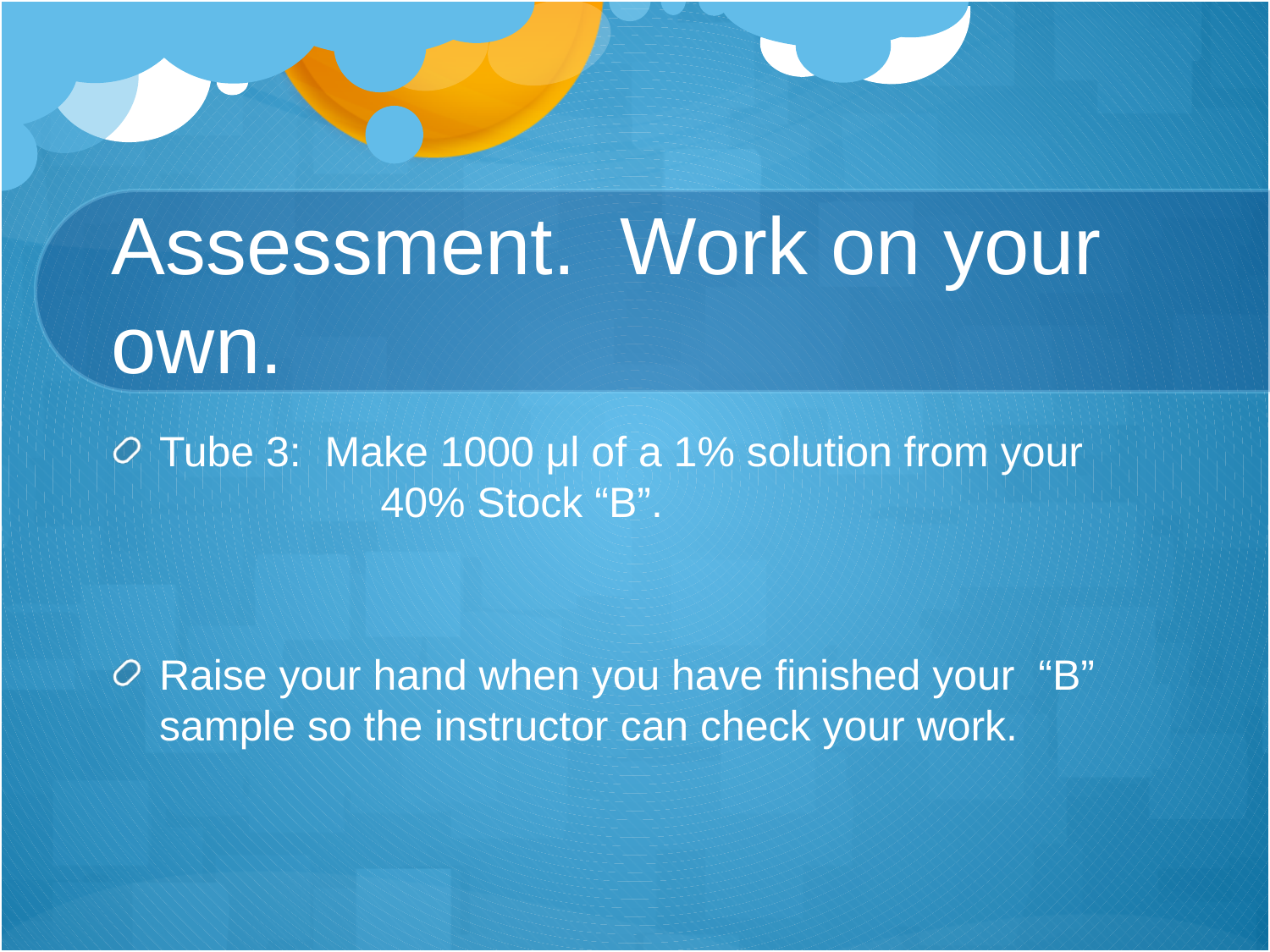

# Assessment.  Work on your own.
Tube 3:  Make 1000 μl of a 1% solution from your 	        40% Stock “B”.

Raise your hand when you have finished your  “B” sample so the instructor can check your work.